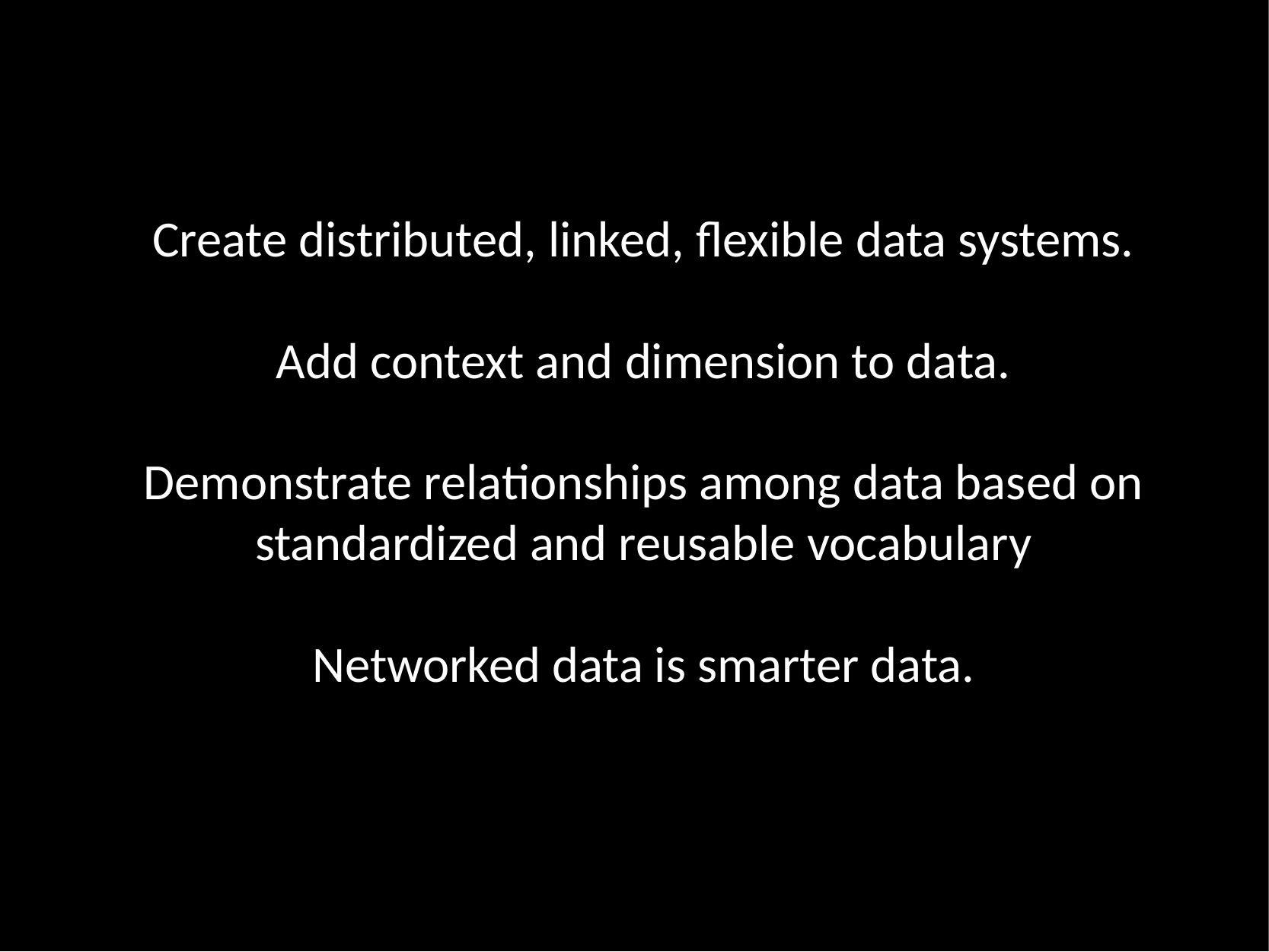

Create distributed, linked, flexible data systems.

Add context and dimension to data.

Demonstrate relationships among data based on standardized and reusable vocabulary

Networked data is smarter data.